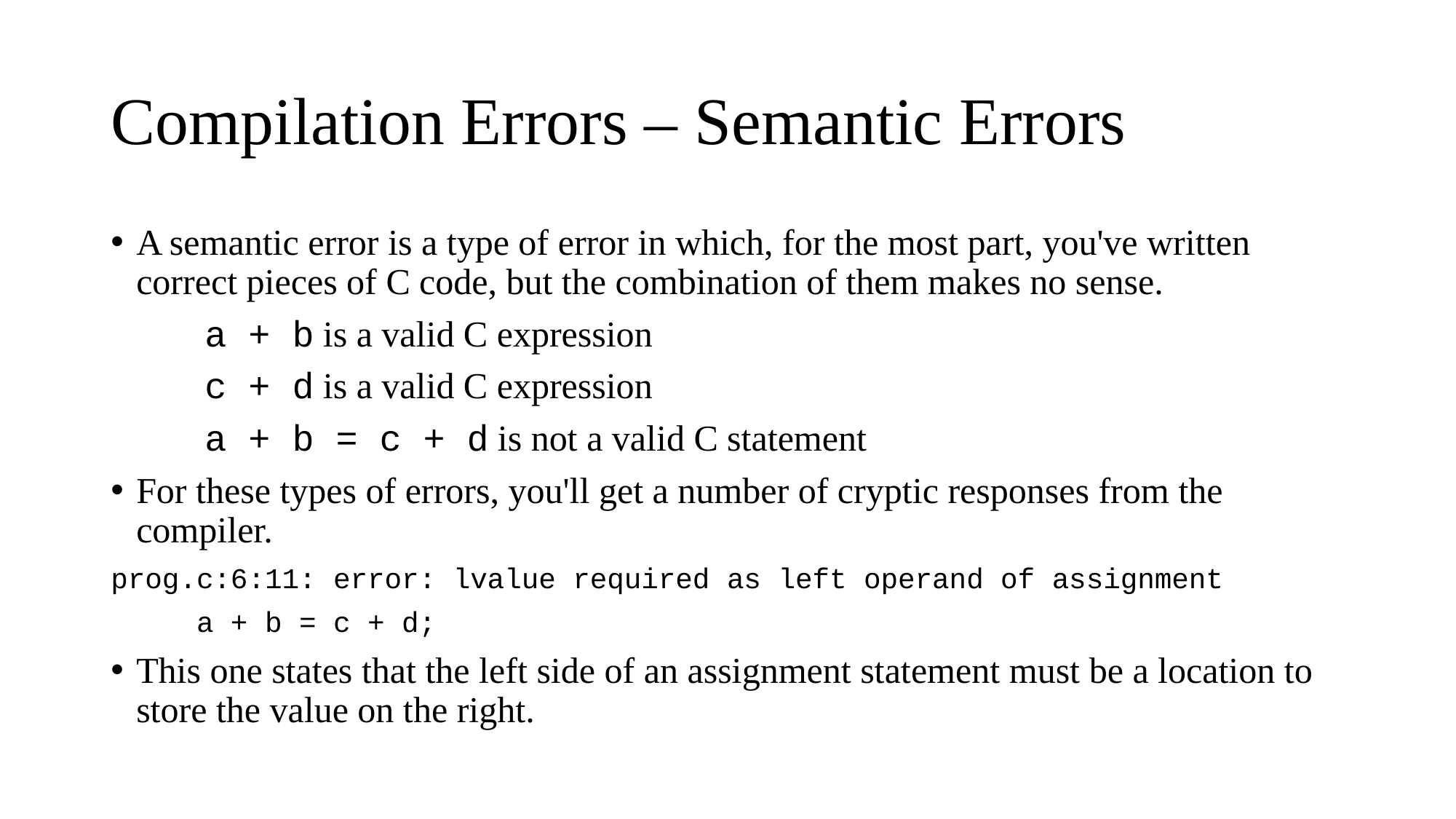

# Compilation Errors – Semantic Errors
A semantic error is a type of error in which, for the most part, you've written correct pieces of C code, but the combination of them makes no sense.
	a + b is a valid C expression
	c + d is a valid C expression
	a + b = c + d is not a valid C statement
For these types of errors, you'll get a number of cryptic responses from the compiler.
prog.c:6:11: error: lvalue required as left operand of assignment
     a + b = c + d;
This one states that the left side of an assignment statement must be a location to store the value on the right.